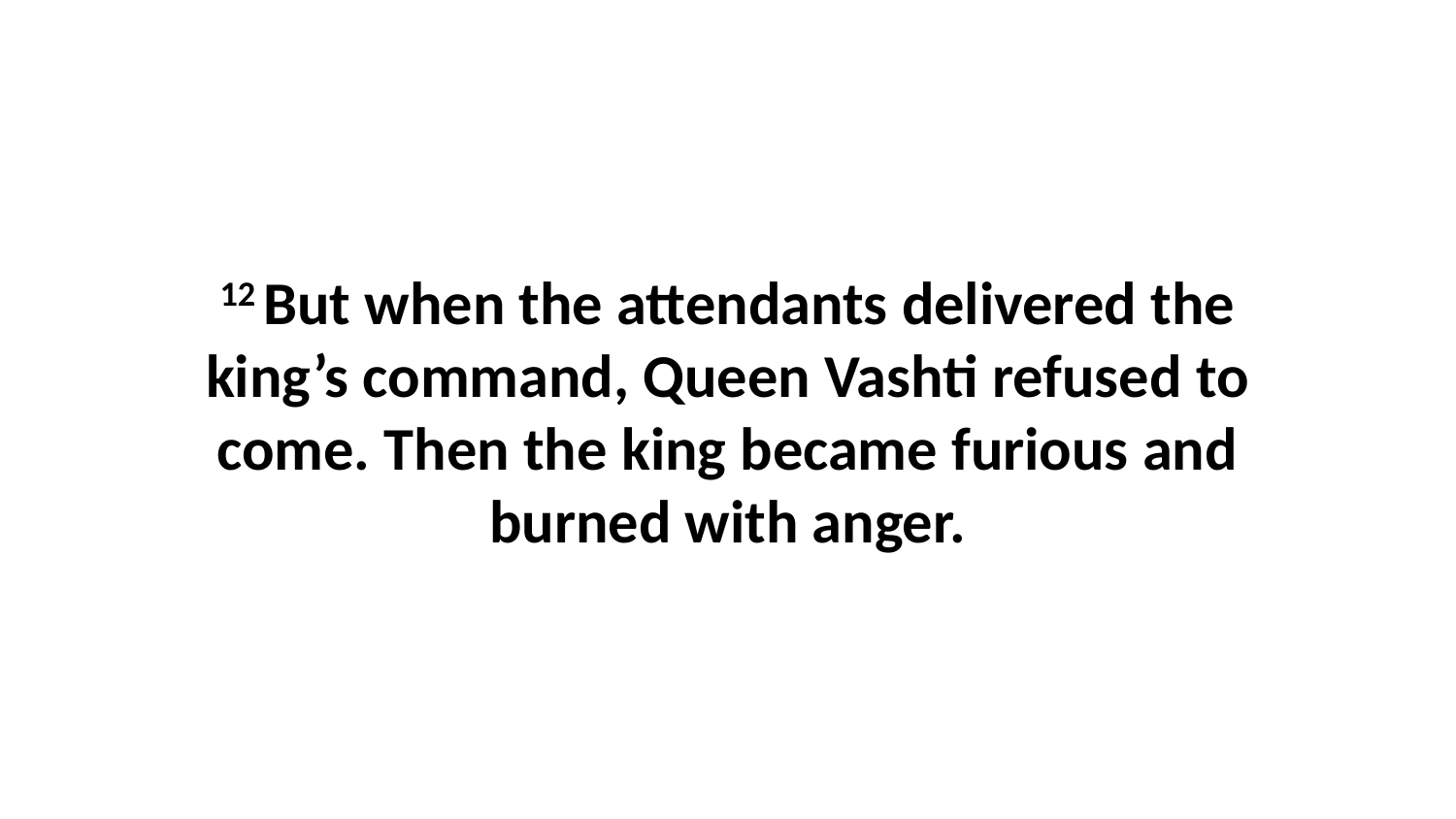

12 But when the attendants delivered the king’s command, Queen Vashti refused to come. Then the king became furious and burned with anger.